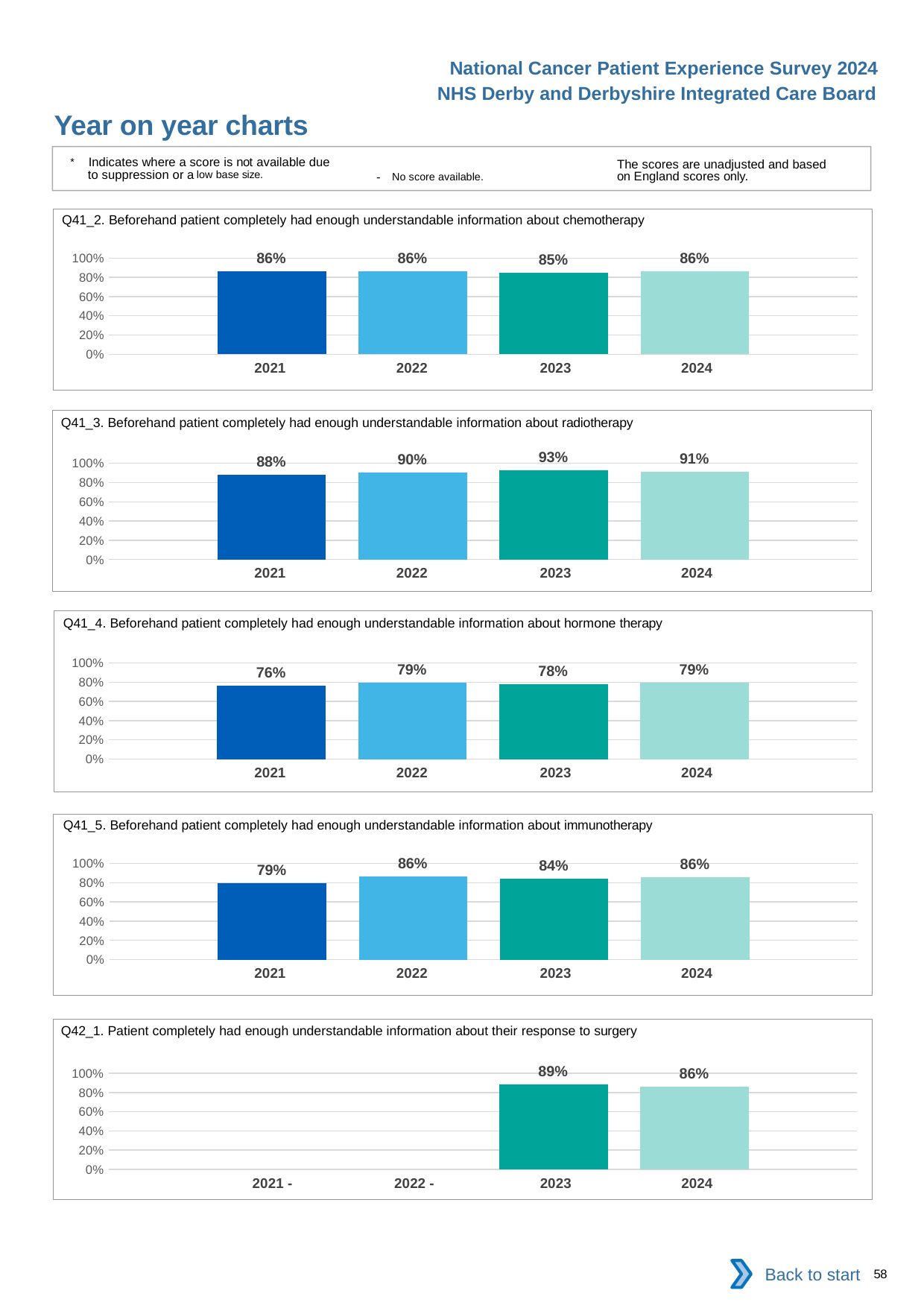

National Cancer Patient Experience Survey 2024
NHS Derby and Derbyshire Integrated Care Board
Year on year charts

*  Indicates where a score is not available due to suppression or a low base size.
The scores are unadjusted and based on England scores only.
- No score available.
Q41_2. Beforehand patient completely had enough understandable information about chemotherapy

### Chart

| Category | 2021 | 2022 | 2023 | 2024 |
|---|---|---|---|---|
| Category 1 | 0.8600683 | 0.8628659 | 0.8496241 | 0.8594436 |
| 2021 | 2022 | 2023 | 2024 |
| --- | --- | --- | --- |
Q41_3. Beforehand patient completely had enough understandable information about radiotherapy

### Chart

| Category | 2021 | 2022 | 2023 | 2024 |
|---|---|---|---|---|
| Category 1 | 0.8823529 | 0.9033149 | 0.9271137 | 0.9147727 |
| 2021 | 2022 | 2023 | 2024 |
| --- | --- | --- | --- |
Q41_4. Beforehand patient completely had enough understandable information about hormone therapy

### Chart

| Category | 2021 | 2022 | 2023 | 2024 |
|---|---|---|---|---|
| Category 1 | 0.7647059 | 0.7924528 | 0.7803738 | 0.7939698 |
| 2021 | 2022 | 2023 | 2024 |
| --- | --- | --- | --- |
Q41_5. Beforehand patient completely had enough understandable information about immunotherapy

### Chart

| Category | 2021 | 2022 | 2023 | 2024 |
|---|---|---|---|---|
| Category 1 | 0.7943262 | 0.862069 | 0.8423913 | 0.8583691 |
| 2021 | 2022 | 2023 | 2024 |
| --- | --- | --- | --- |
Q42_1. Patient completely had enough understandable information about their response to surgery

### Chart

| Category | 2021 | 2022 | 2023 | 2024 |
|---|---|---|---|---|
| Category 1 | None | None | 0.8871716 | 0.8632987 |
| 2021 - | 2022 - | 2023 | 2024 |
| --- | --- | --- | --- |
Back to start

58